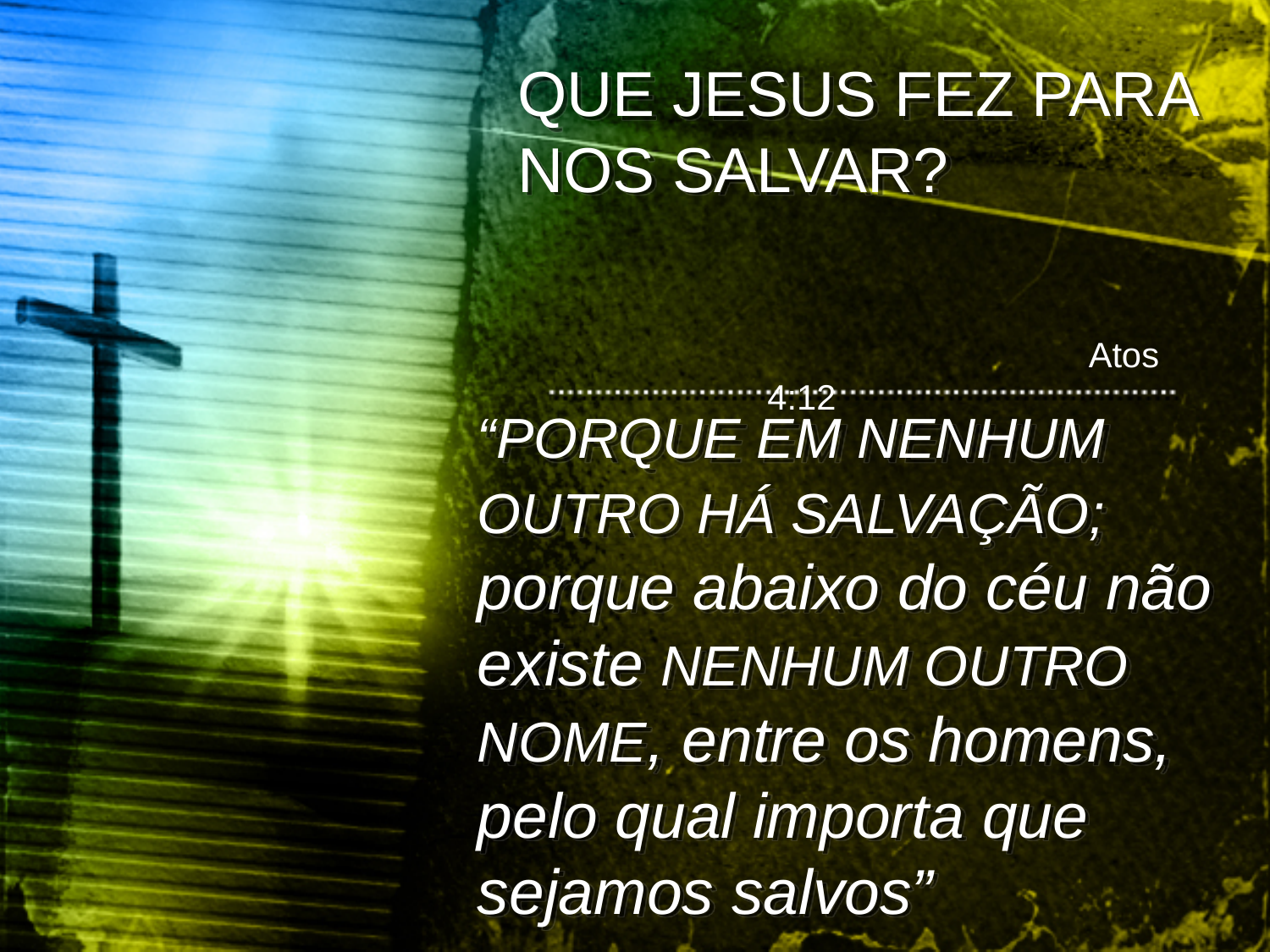

QUE JESUS FEZ PARA NOS SALVAR?
                                 Atos 4:12
“PORQUE EM NENHUM OUTRO HÁ SALVAÇÃO; porque abaixo do céu não existe NENHUM OUTRO NOME, entre os homens, pelo qual importa que sejamos salvos”